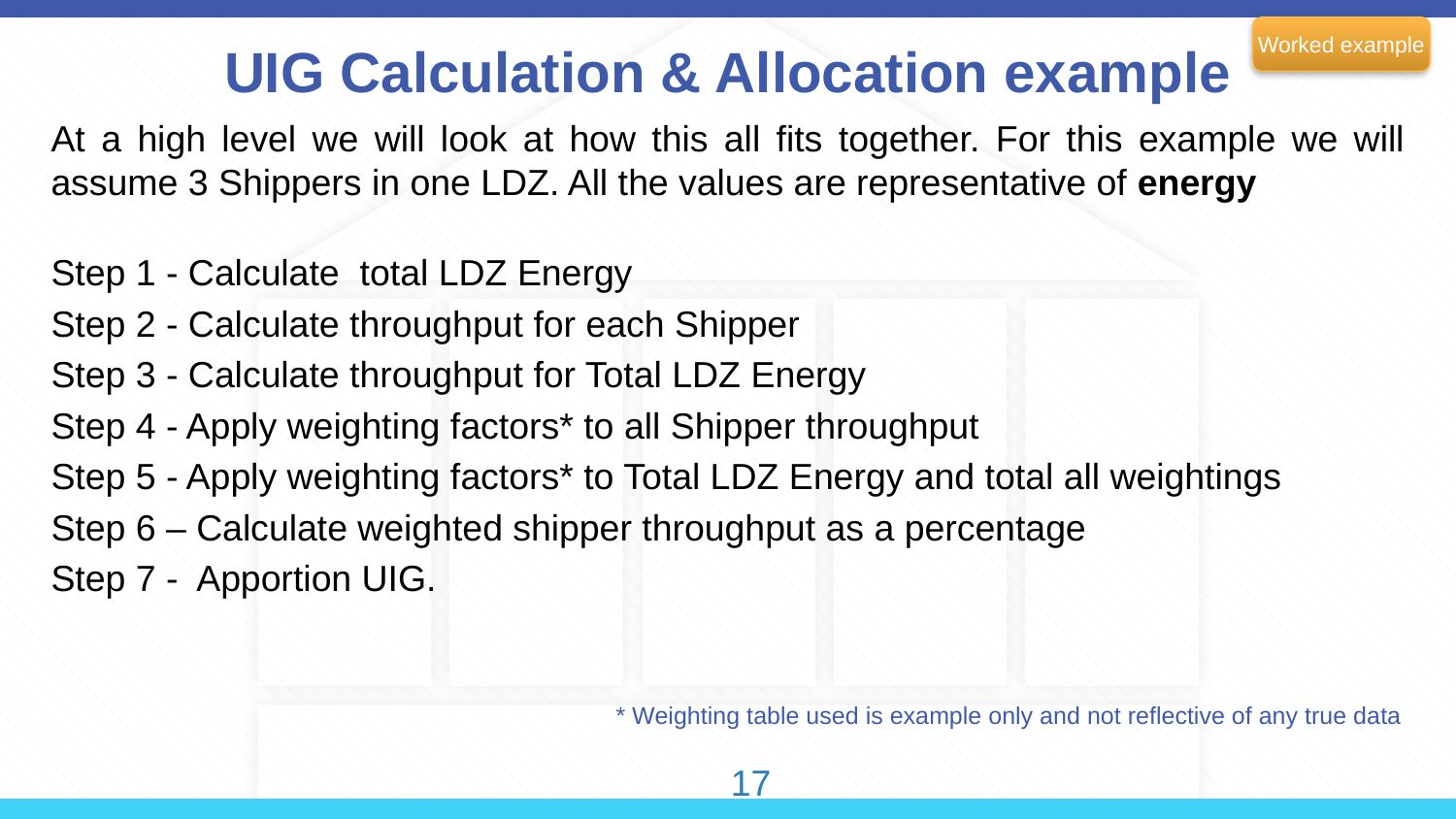

Worked example
# UIG Calculation & Allocation example
At a high level we will look at how this all fits together. For this example we will assume 3 Shippers in one LDZ. All the values are representative of energy

Step 1 - Calculate  total LDZ Energy
Step 2 - Calculate throughput for each Shipper
Step 3 - Calculate throughput for Total LDZ Energy
Step 4 - Apply weighting factors* to all Shipper throughput
Step 5 - Apply weighting factors* to Total LDZ Energy and total all weightings
Step 6 – Calculate weighted shipper throughput as a percentage
Step 7 -  Apportion UIG.

* Weighting table used is example only and not reflective of any true data
17